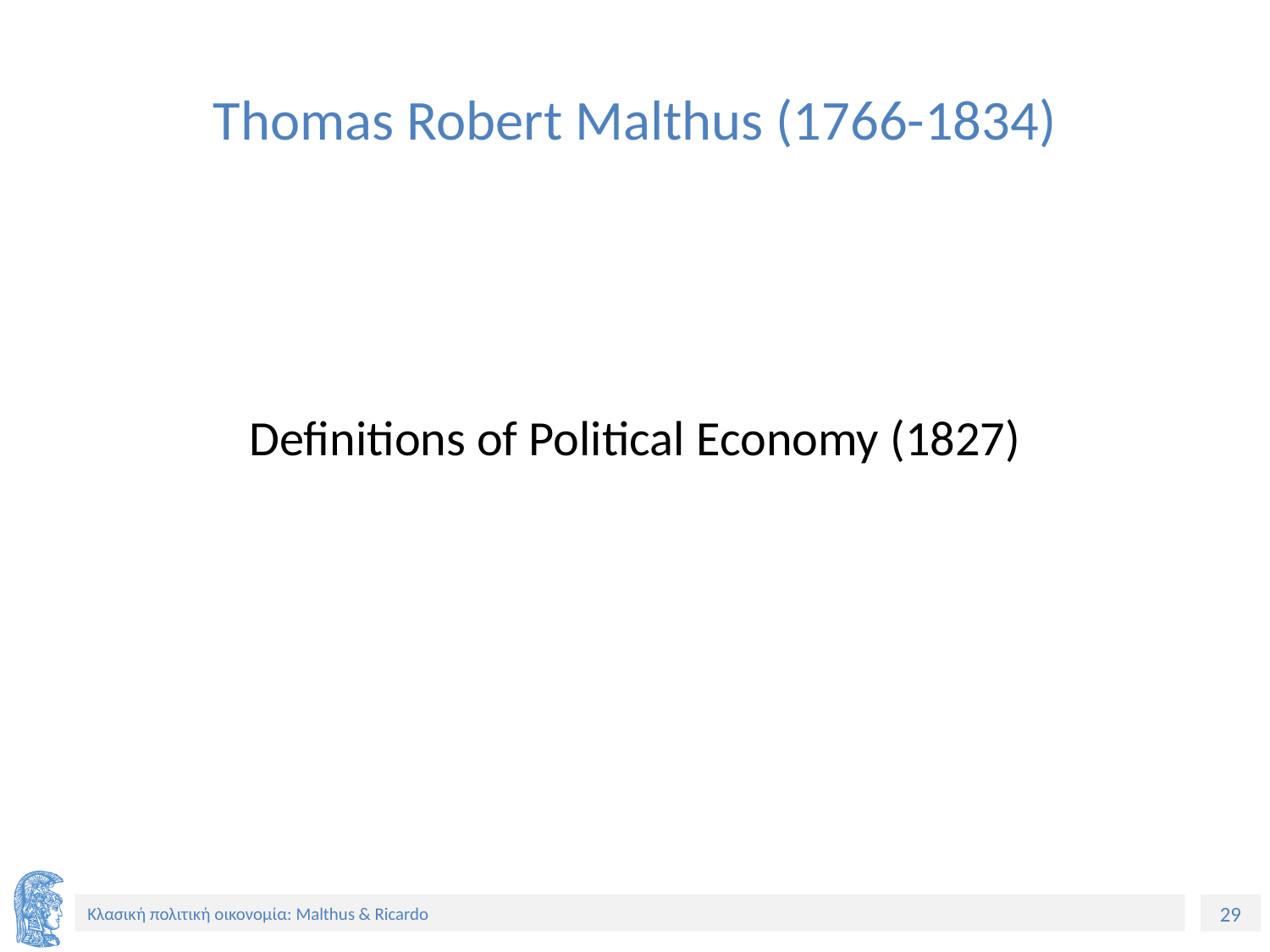

# Thomas Robert Malthus (1766-1834)
Definitions of Political Economy (1827)